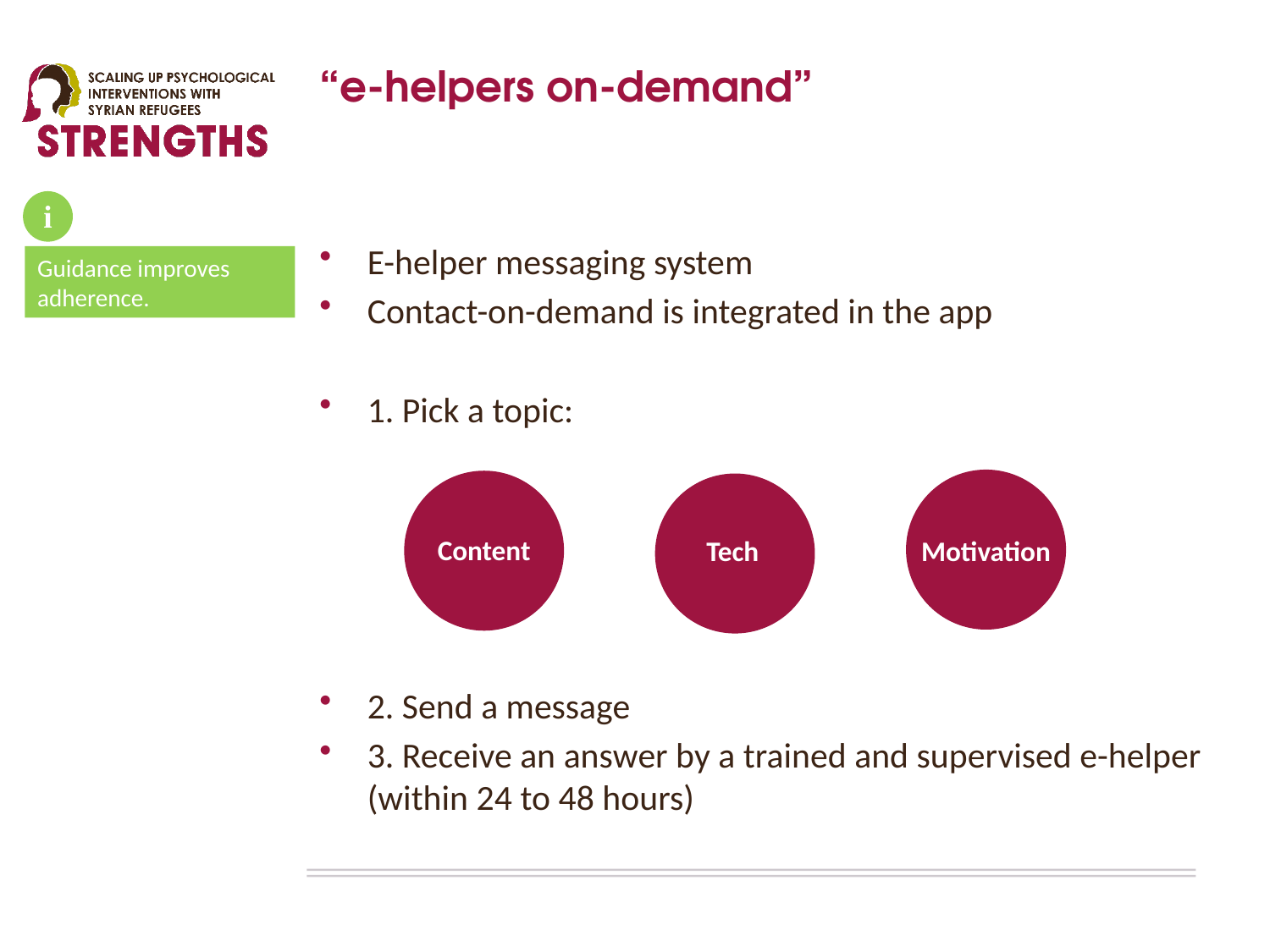

# “e-helpers on-demand”
i

E-helper messaging system
Contact-on-demand is integrated in the app

1. Pick a topic:

2. Send a message
3. Receive an answer by a trained and supervised e-helper (within 24 to 48 hours)

Guidance improves adherence.

Content
Tech
Motivation